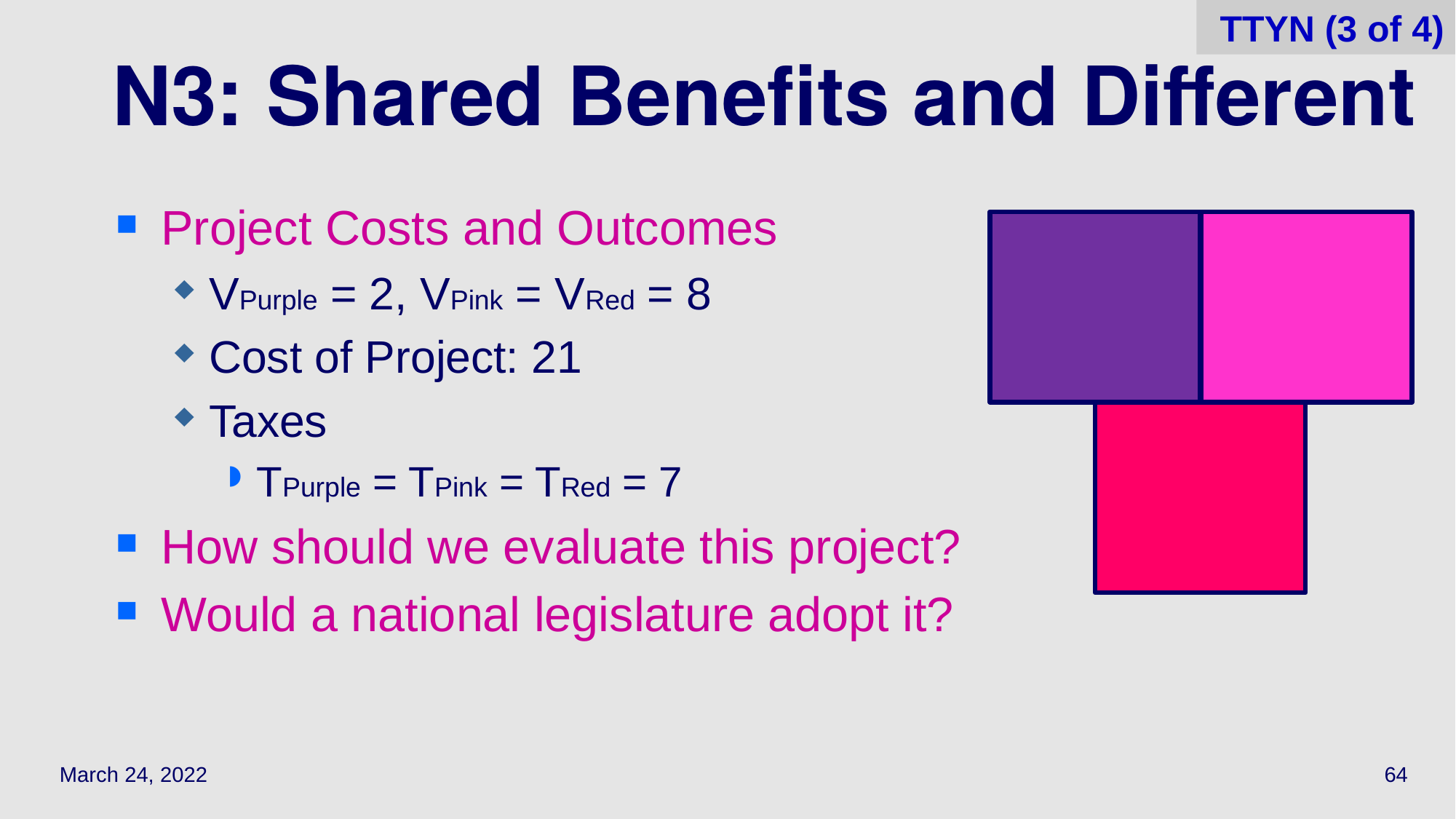

64
TTYN (3 of 4)
# N3: Shared Benefits and Different
Project Costs and Outcomes
VPurple = 2, VPink = VRed = 8
Cost of Project: 21
Taxes
TPurple = TPink = TRed = 7
How should we evaluate this project?
Would a national legislature adopt it?

March 24, 2022